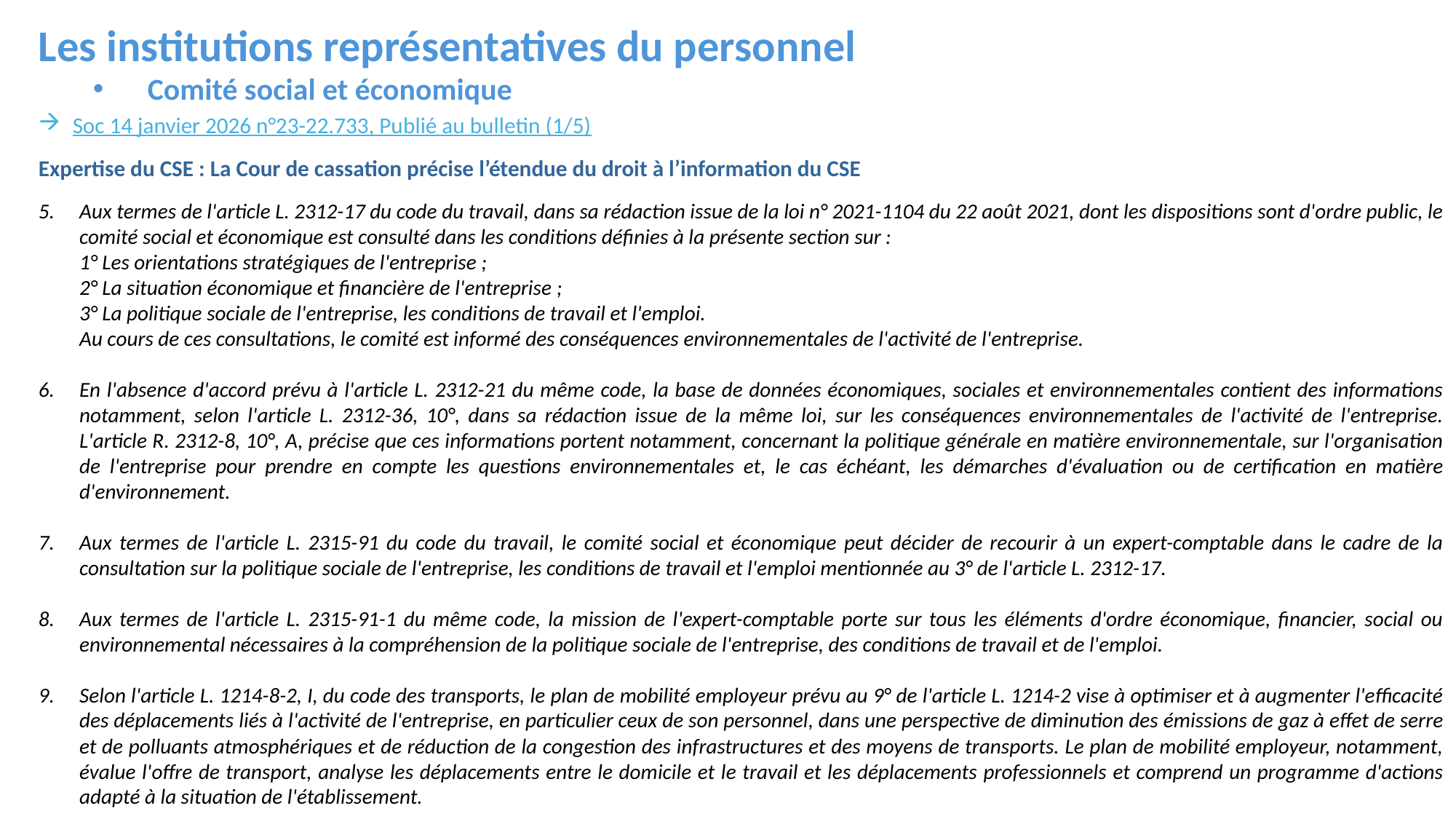

Les institutions représentatives du personnel
Comité social et économique
Soc 14 janvier 2026 n°23-22.733, Publié au bulletin (1/5)

Expertise du CSE : La Cour de cassation précise l’étendue du droit à l’information du CSE

Aux termes de l'article L. 2312-17 du code du travail, dans sa rédaction issue de la loi n° 2021-1104 du 22 août 2021, dont les dispositions sont d'ordre public, le comité social et économique est consulté dans les conditions définies à la présente section sur :
1° Les orientations stratégiques de l'entreprise ;
2° La situation économique et financière de l'entreprise ;
3° La politique sociale de l'entreprise, les conditions de travail et l'emploi.
Au cours de ces consultations, le comité est informé des conséquences environnementales de l'activité de l'entreprise.

En l'absence d'accord prévu à l'article L. 2312-21 du même code, la base de données économiques, sociales et environnementales contient des informations notamment, selon l'article L. 2312-36, 10°, dans sa rédaction issue de la même loi, sur les conséquences environnementales de l'activité de l'entreprise. L'article R. 2312-8, 10°, A, précise que ces informations portent notamment, concernant la politique générale en matière environnementale, sur l'organisation de l'entreprise pour prendre en compte les questions environnementales et, le cas échéant, les démarches d'évaluation ou de certification en matière d'environnement.

Aux termes de l'article L. 2315-91 du code du travail, le comité social et économique peut décider de recourir à un expert-comptable dans le cadre de la consultation sur la politique sociale de l'entreprise, les conditions de travail et l'emploi mentionnée au 3° de l'article L. 2312-17.

Aux termes de l'article L. 2315-91-1 du même code, la mission de l'expert-comptable porte sur tous les éléments d'ordre économique, financier, social ou environnemental nécessaires à la compréhension de la politique sociale de l'entreprise, des conditions de travail et de l'emploi.

Selon l'article L. 1214-8-2, I, du code des transports, le plan de mobilité employeur prévu au 9° de l'article L. 1214-2 vise à optimiser et à augmenter l'efficacité des déplacements liés à l'activité de l'entreprise, en particulier ceux de son personnel, dans une perspective de diminution des émissions de gaz à effet de serre et de polluants atmosphériques et de réduction de la congestion des infrastructures et des moyens de transports. Le plan de mobilité employeur, notamment, évalue l'offre de transport, analyse les déplacements entre le domicile et le travail et les déplacements professionnels et comprend un programme d'actions adapté à la situation de l'établissement.